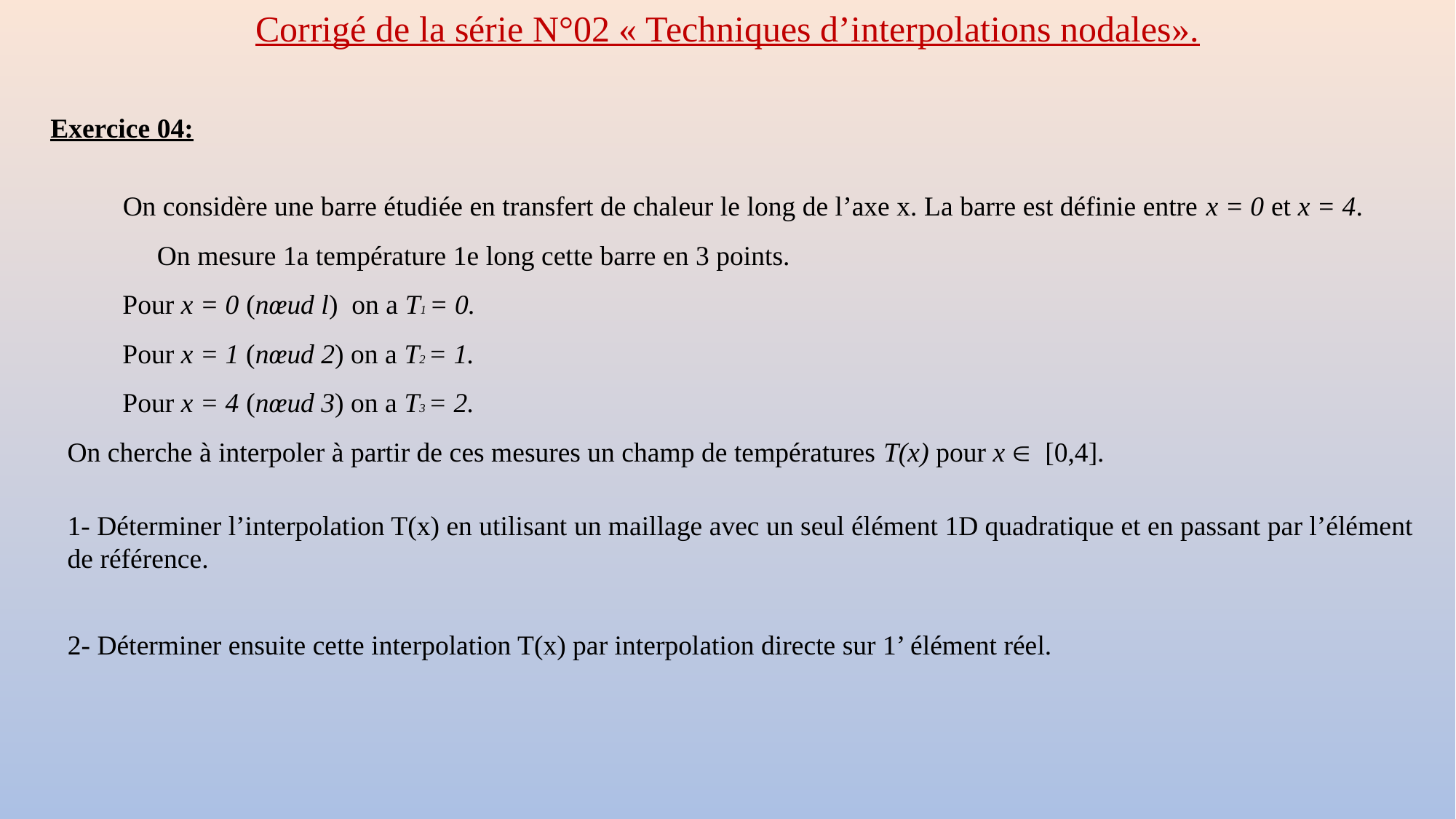

Corrigé de la série N°02 « Techniques d’interpolations nodales».
Exercice 04:
        On considère une barre étudiée en transfert de chaleur le long de l’axe x. La barre est définie entre x = 0 et x = 4.                     On mesure 1a température 1e long cette barre en 3 points.
        Pour x = 0 (nœud l)  on a T1 = 0.
        Pour x = 1 (nœud 2) on a T2 = 1.
        Pour x = 4 (nœud 3) on a T3 = 2.
On cherche à interpoler à partir de ces mesures un champ de températures T(x) pour x ∈ [0,4].
1- Déterminer l’interpolation T(x) en utilisant un maillage avec un seul élément 1D quadratique et en passant par l’élément de référence.
2- Déterminer ensuite cette interpolation T(x) par interpolation directe sur 1’ élément réel.